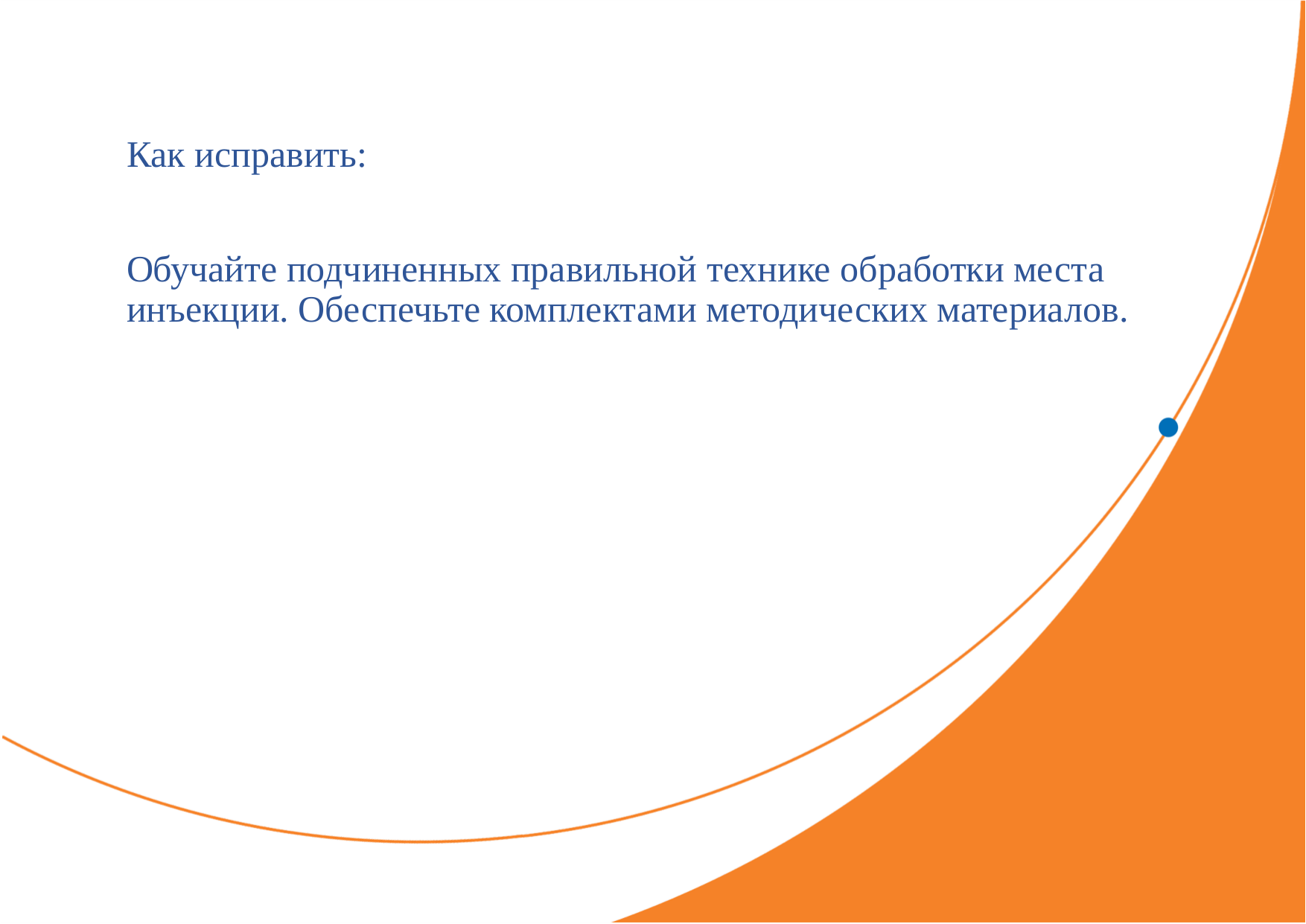

Как исправить:

Обучайте подчиненных правильной технике обработки места инъекции. Обеспечьте комплектами методических материалов.